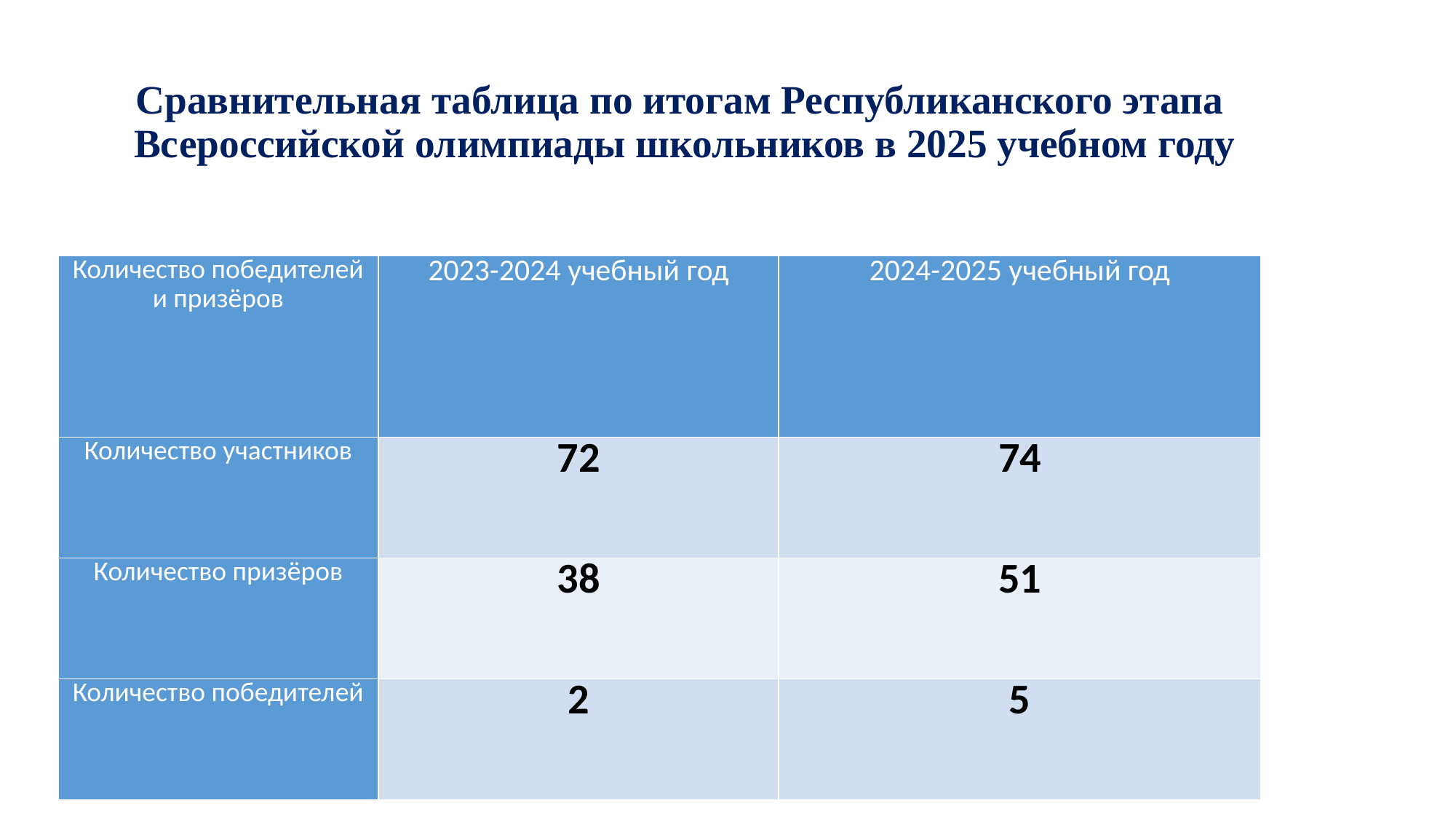

# Сравнительная таблица по итогам Республиканского этапа Всероссийской олимпиады школьников в 2025 учебном году
| Количество победителей и призёров | 2023-2024 учебный год | 2024-2025 учебный год |
| --- | --- | --- |
| Количество участников | 72 | 74 |
| Количество призёров | 38 | 51 |
| Количество победителей | 2 | 5 |